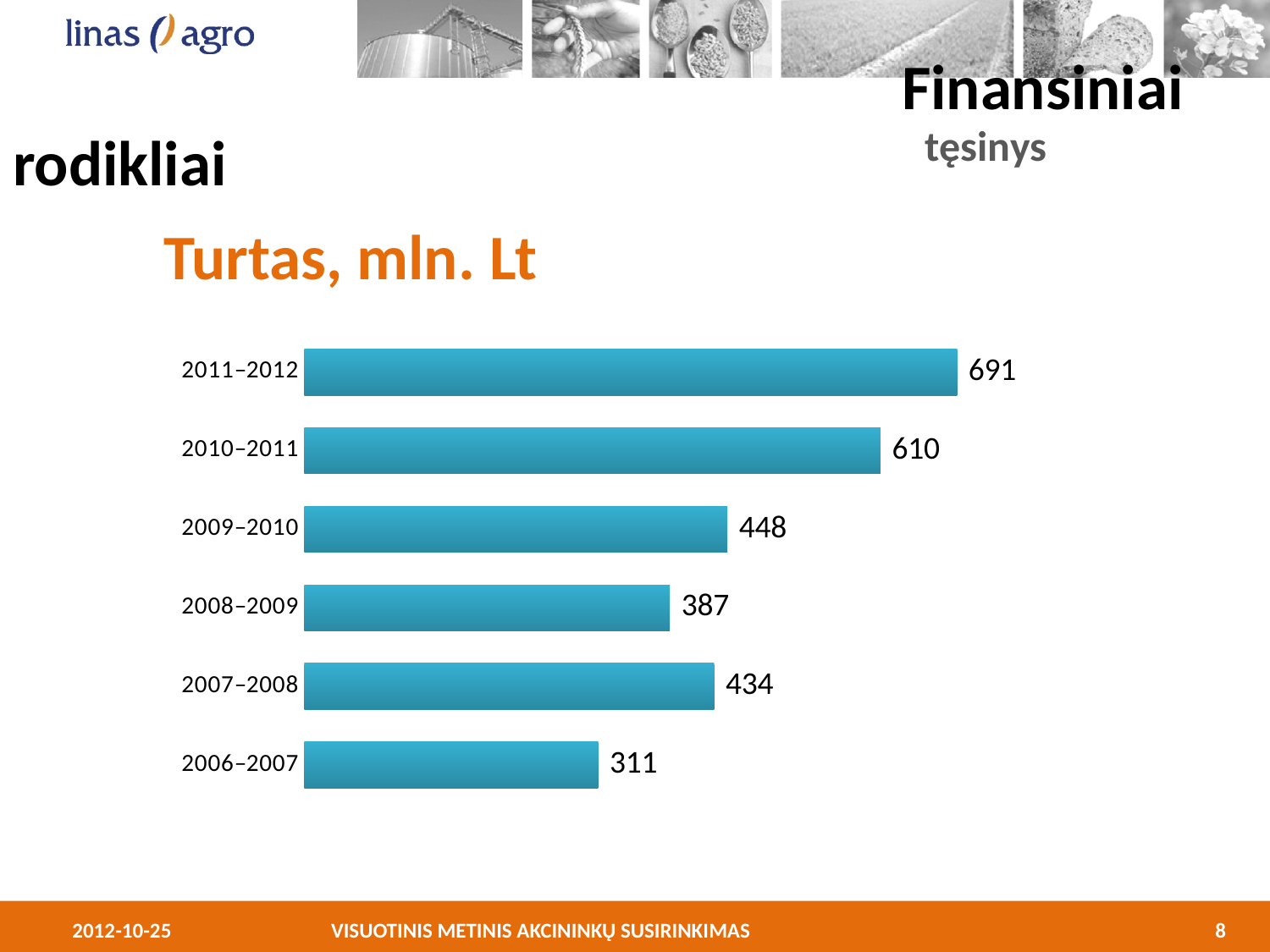

Finansiniai rodikliai
tęsinys
Turtas, mln. Lt

### Chart

| Category | Viso turtas |
|---|---|
| 2006–2007 | 311.0 |
| 2007–2008 | 434.0 |
| 2008–2009 | 387.0 |
| 2009–2010 | 448.0 |
| 2010–2011 | 610.0 |
| 2011–2012 | 691.0 |